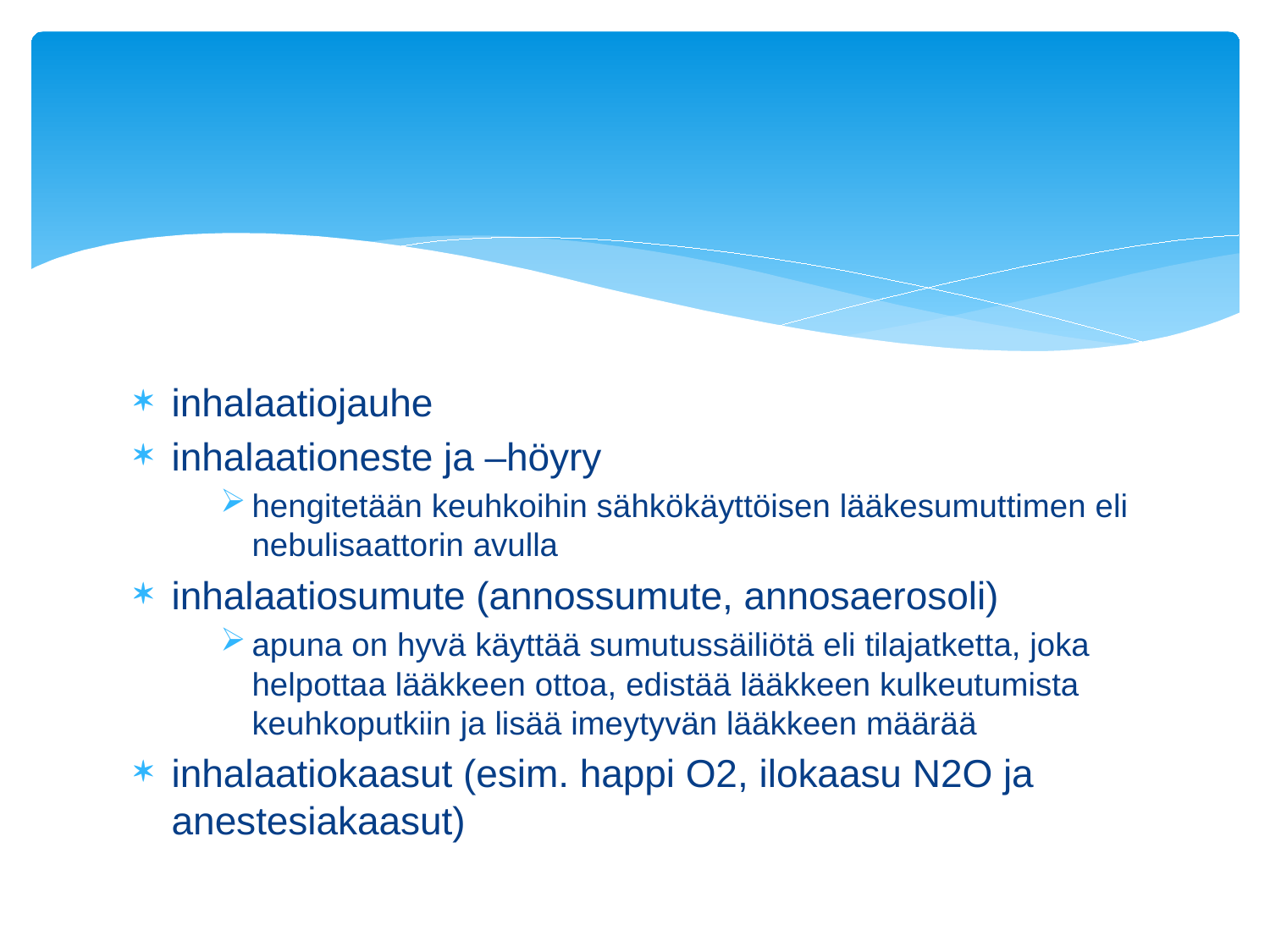

inhalaatiojauhe
inhalaationeste ja –höyry
hengitetään keuhkoihin sähkökäyttöisen lääkesumuttimen eli nebulisaattorin avulla
inhalaatiosumute (annossumute, annosaerosoli)
apuna on hyvä käyttää sumutussäiliötä eli tilajatketta, joka helpottaa lääkkeen ottoa, edistää lääkkeen kulkeutumista keuhkoputkiin ja lisää imeytyvän lääkkeen määrää
inhalaatiokaasut (esim. happi O2, ilokaasu N2O ja anestesiakaasut)